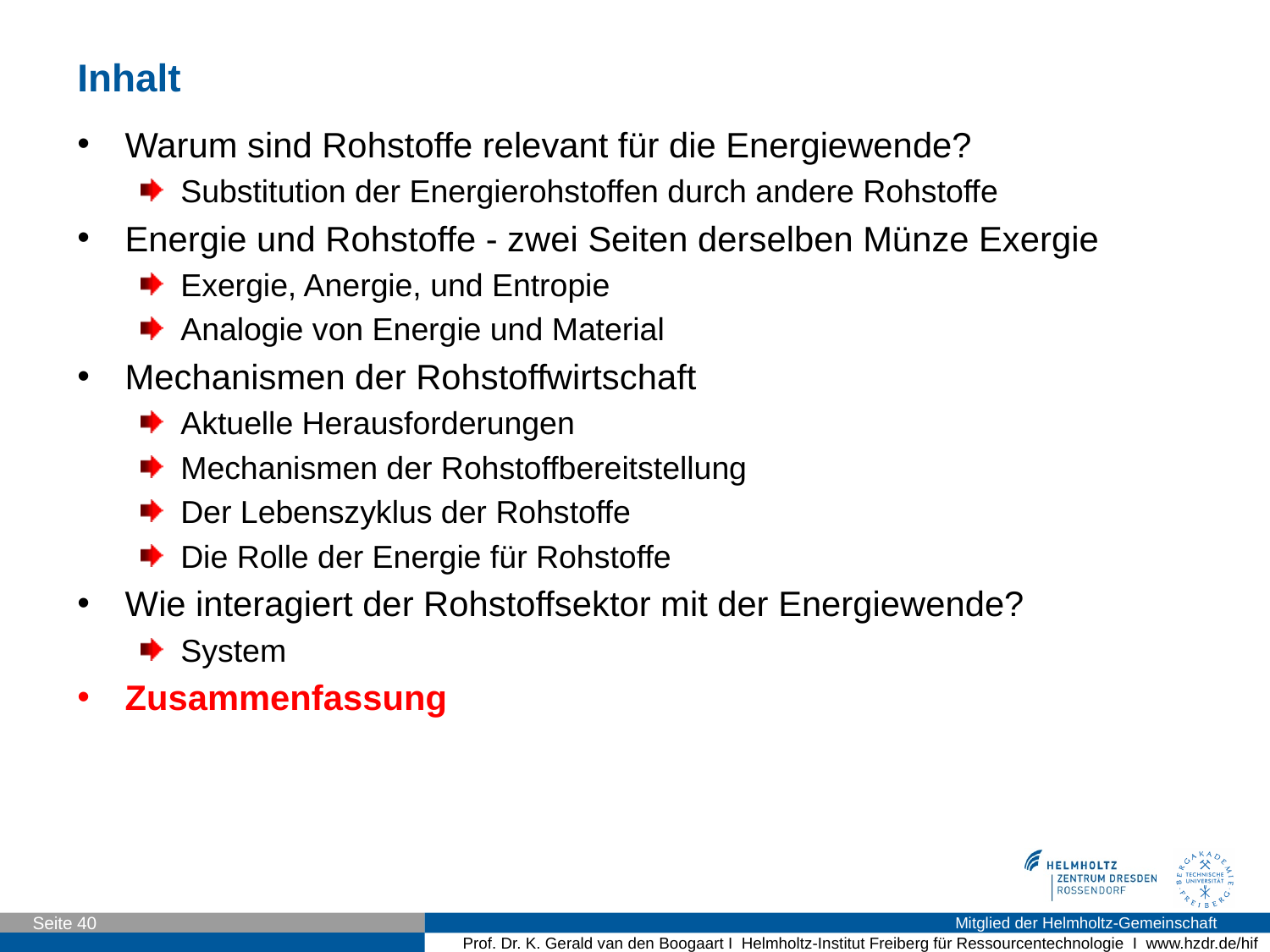

# Inhalt
Warum sind Rohstoffe relevant für die Energiewende?
Substitution der Energierohstoffen durch andere Rohstoffe
Energie und Rohstoffe - zwei Seiten derselben Münze Exergie
Exergie, Anergie, und Entropie
Analogie von Energie und Material
Mechanismen der Rohstoffwirtschaft
Aktuelle Herausforderungen
Mechanismen der Rohstoffbereitstellung
Der Lebenszyklus der Rohstoffe
Die Rolle der Energie für Rohstoffe
Wie interagiert der Rohstoffsektor mit der Energiewende?
System
Zusammenfassung